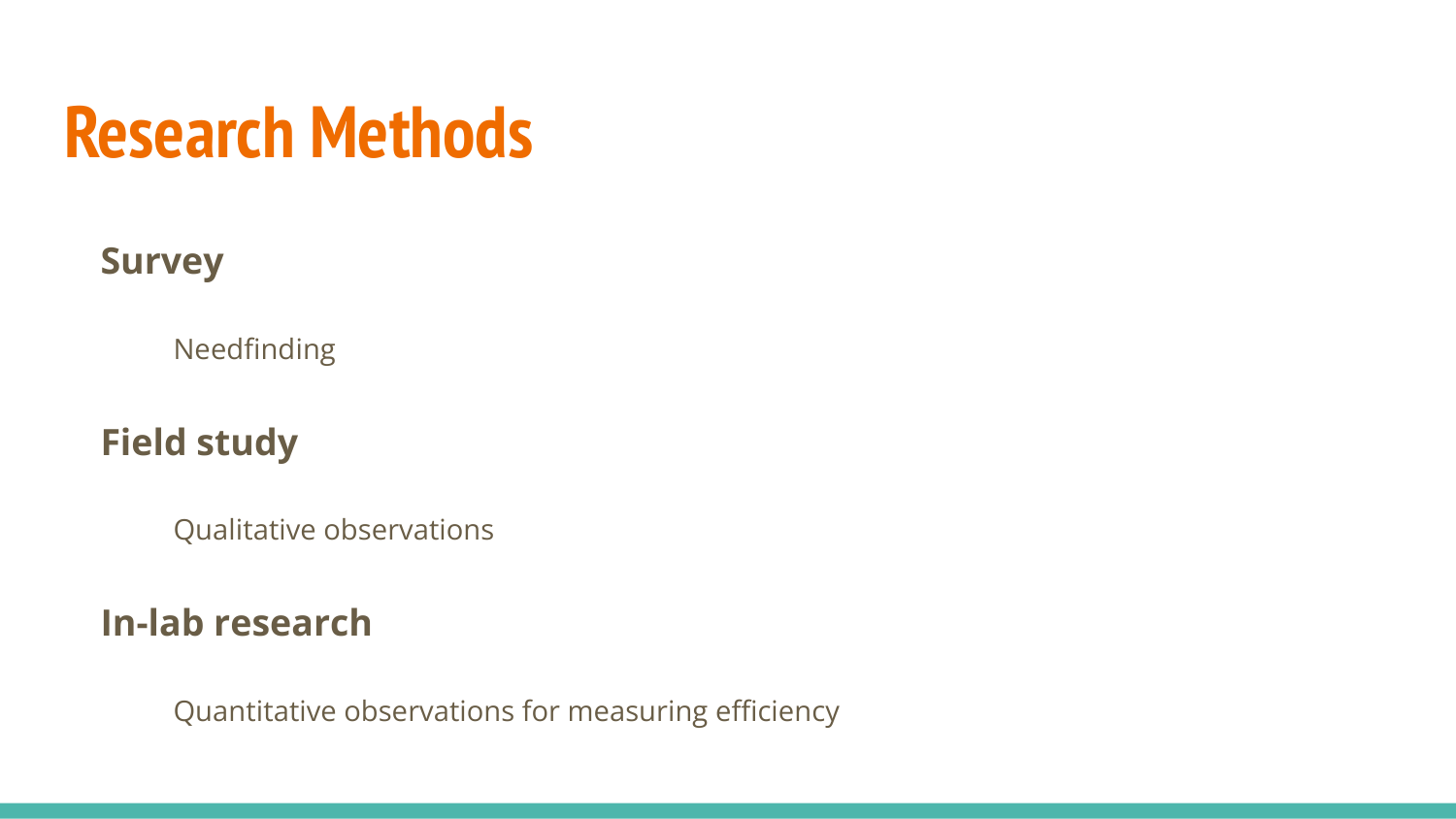

# Research Methods
Survey
Needfinding
Field study
Qualitative observations
In-lab research
Quantitative observations for measuring efficiency